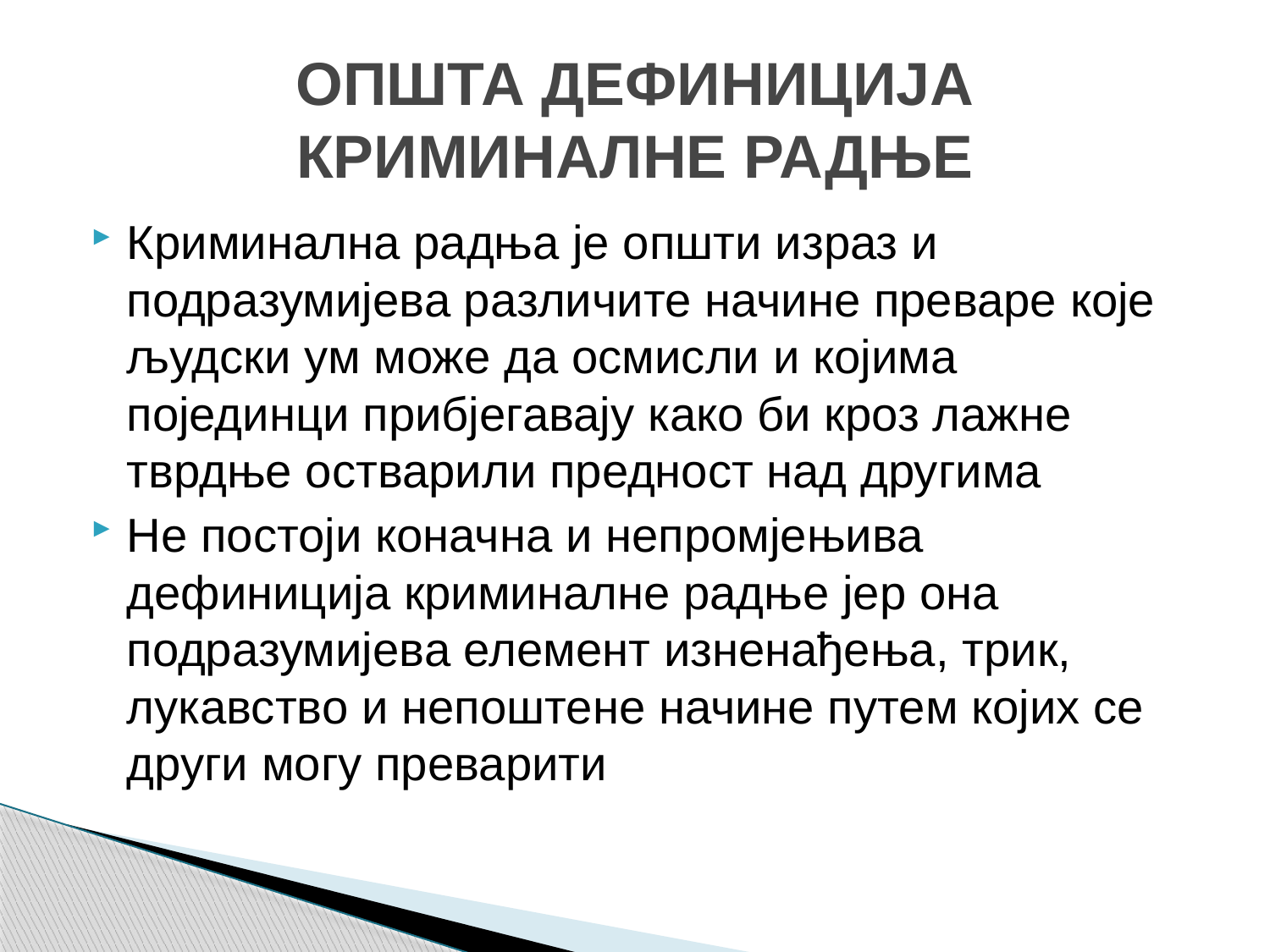

# ОПШТА ДЕФИНИЦИЈА КРИМИНАЛНЕ РАДЊЕ
Криминална радња је општи израз и подразумијева различите начине преваре које људски ум може да осмисли и којима појединци прибјегавају како би кроз лажне тврдње остварили предност над другима
Не постоји коначна и непромјењива дефиниција криминалне радње јер она подразумијева елемент изненађења, трик, лукавство и непоштене начине путем којих се други могу преварити